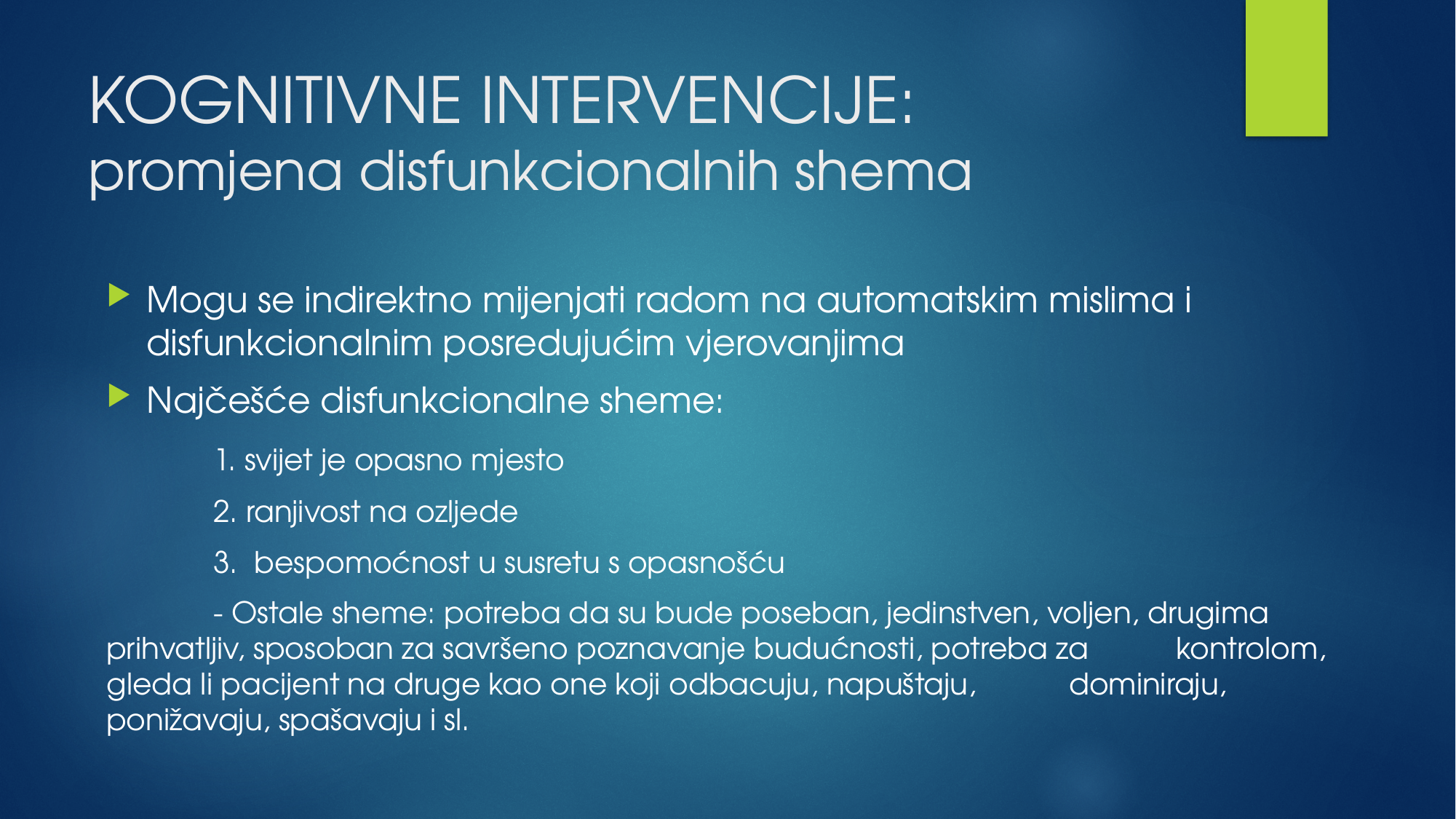

# KOGNITIVNE INTERVENCIJE: promjena disfunkcionalnih shema
Mogu se indirektno mijenjati radom na automatskim mislima i disfunkcionalnim posredujućim vjerovanjima
Najčešće disfunkcionalne sheme:
	1. svijet je opasno mjesto
	2. ranjivost na ozljede
	3.  bespomoćnost u susretu s opasnošću
	- Ostale sheme: potreba da su bude poseban, jedinstven, voljen, drugima 	prihvatljiv, sposoban za savršeno poznavanje budućnosti, potreba za 	kontrolom, gleda li pacijent na druge kao one koji odbacuju, napuštaju, 	dominiraju, ponižavaju, spašavaju i sl.